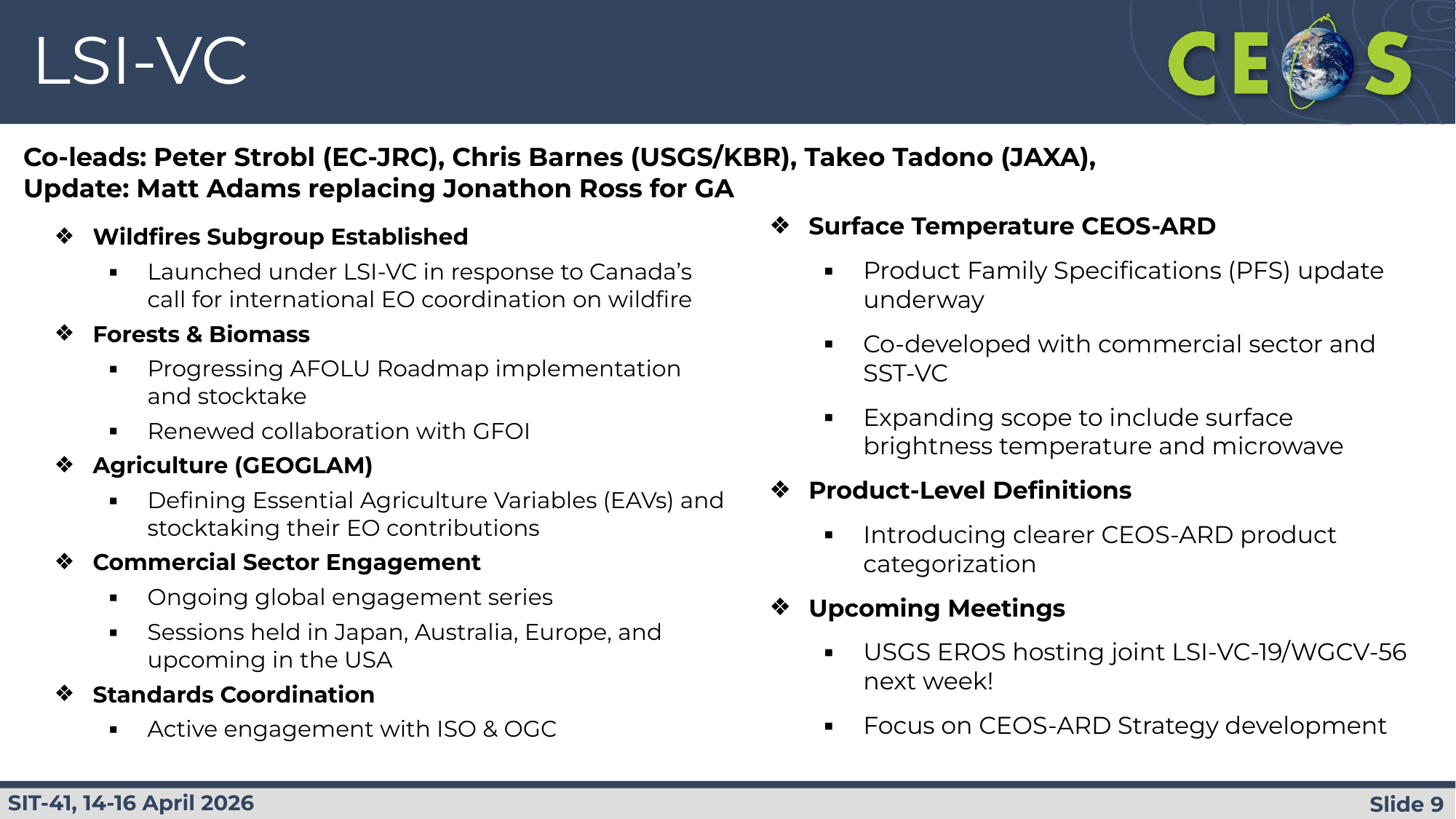

# LSI-VC
Co-leads: Peter Strobl (EC-JRC), Chris Barnes (USGS/KBR), Takeo Tadono (JAXA),
Update: Matt Adams replacing Jonathon Ross for GA
Surface Temperature CEOS-ARD
Product Family Specifications (PFS) update underway
Co-developed with commercial sector and SST-VC
Expanding scope to include surface brightness temperature and microwave
Product-Level Definitions
Introducing clearer CEOS-ARD product categorization
Upcoming Meetings
USGS EROS hosting joint LSI-VC-19/WGCV-56 next week!
Focus on CEOS-ARD Strategy development
Wildfires Subgroup Established
Launched under LSI-VC in response to Canada’s call for international EO coordination on wildfire
Forests & Biomass
Progressing AFOLU Roadmap implementation and stocktake
Renewed collaboration with GFOI
Agriculture (GEOGLAM)
Defining Essential Agriculture Variables (EAVs) and stocktaking their EO contributions
Commercial Sector Engagement
Ongoing global engagement series
Sessions held in Japan, Australia, Europe, and upcoming in the USA
Standards Coordination
Active engagement with ISO & OGC